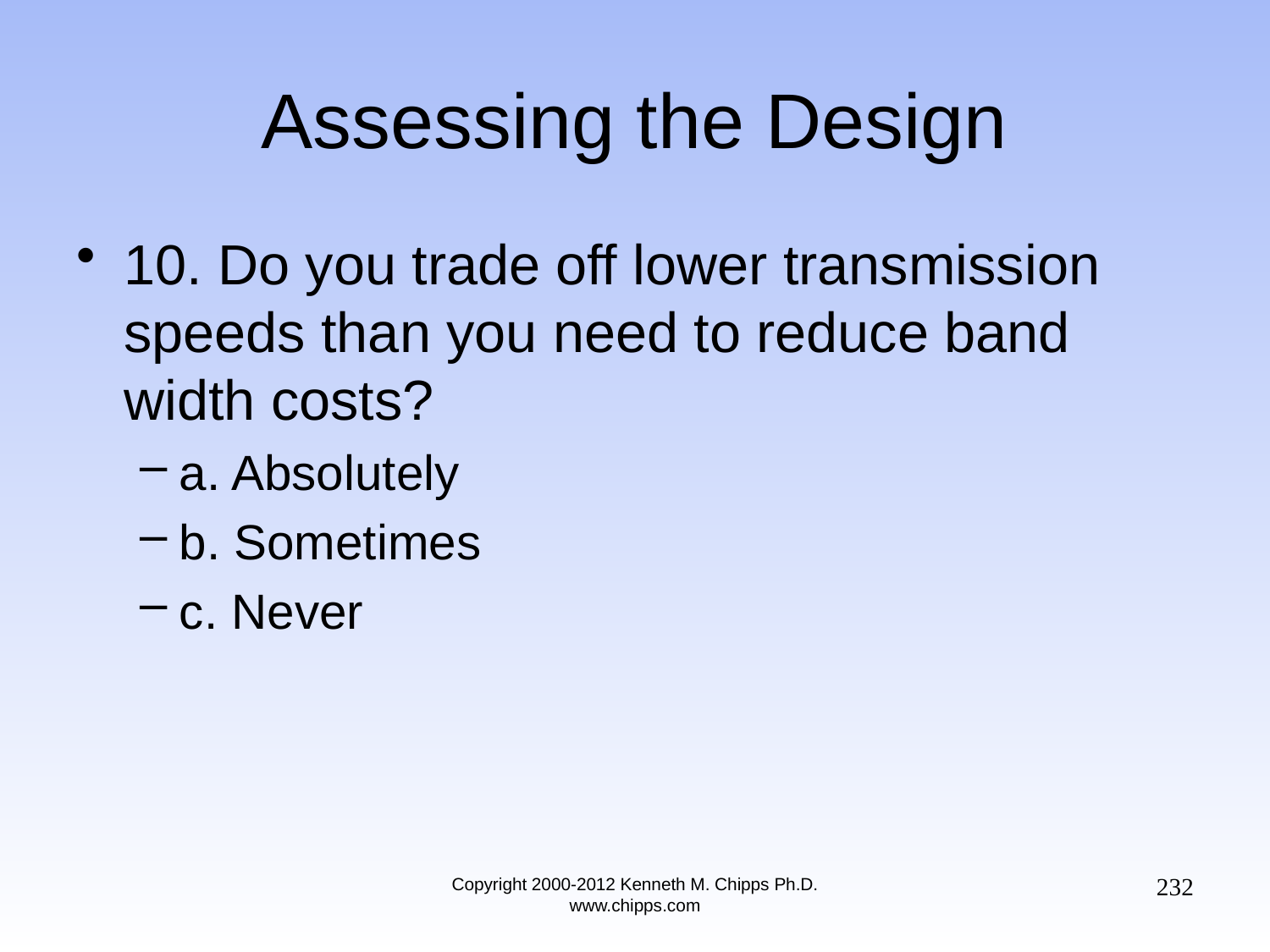

# Assessing the Design
10. Do you trade off lower transmission speeds than you need to reduce band width costs?
a. Absolutely
b. Sometimes
c. Never
232
Copyright 2000-2012 Kenneth M. Chipps Ph.D. www.chipps.com